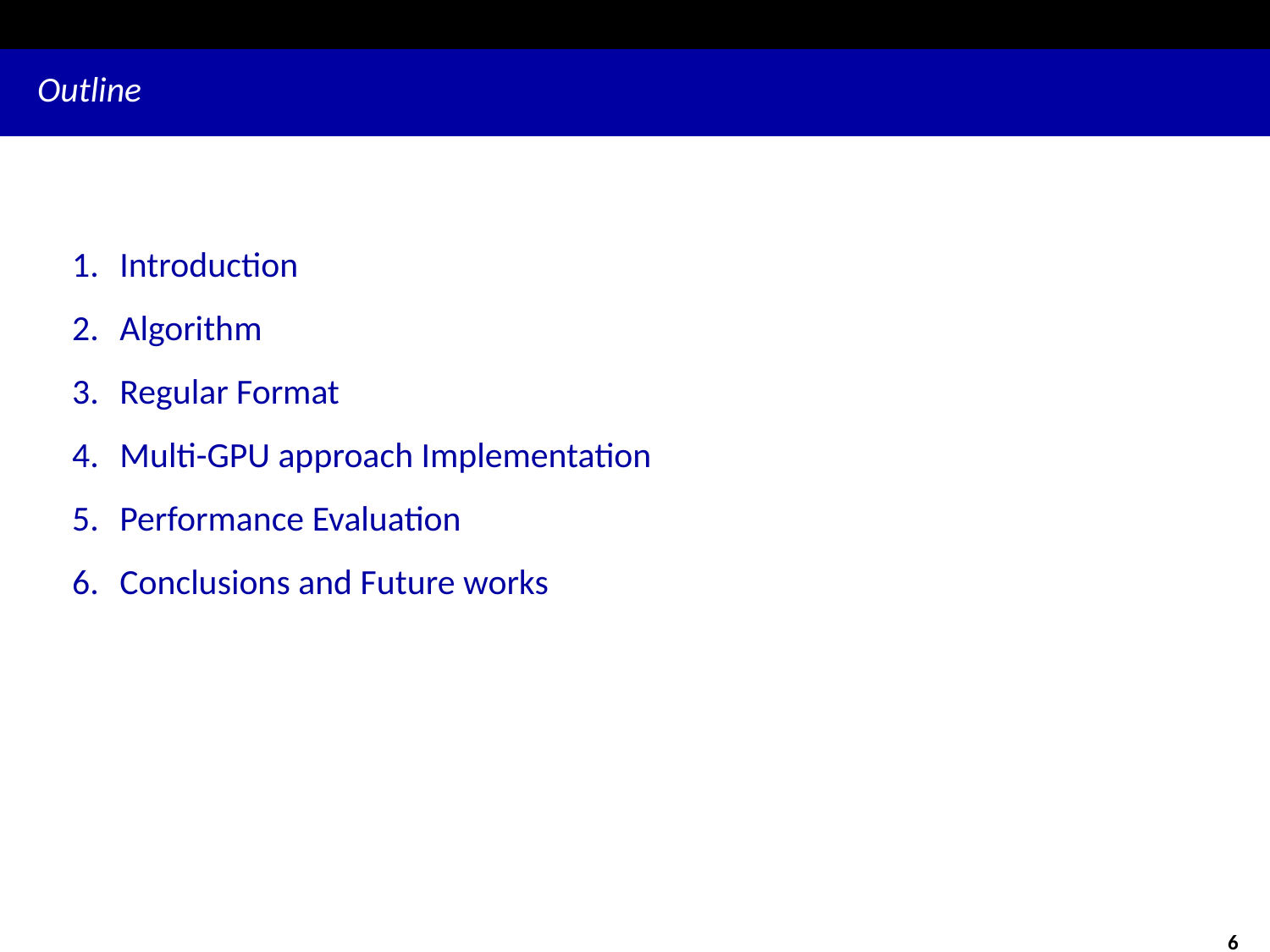

Outline
Introduction
Algorithm
Regular Format
Multi-GPU approach Implementation
Performance Evaluation
Conclusions and Future works
6